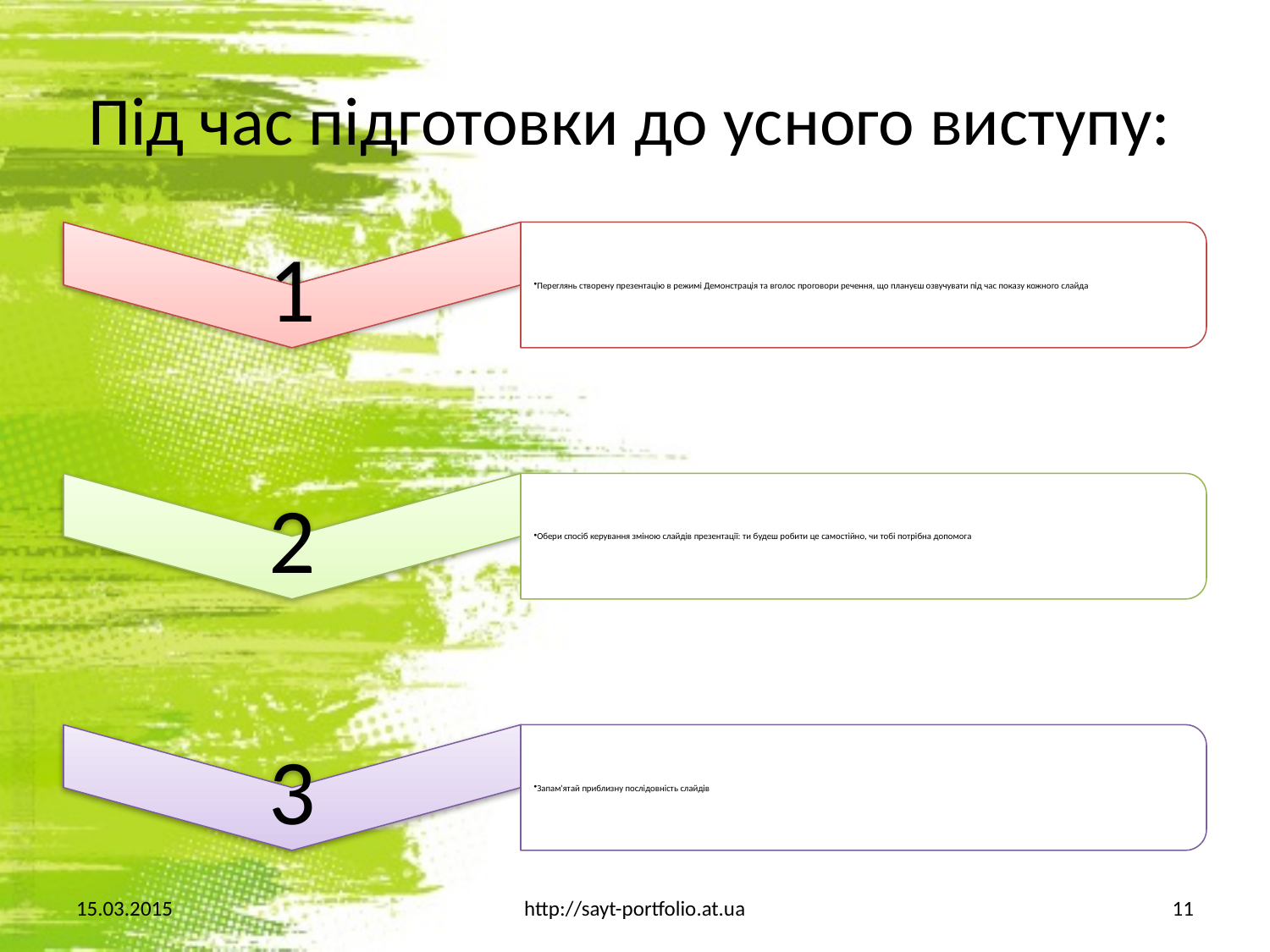

# Під час підготовки до усного виступу:
1
Переглянь створену презентацію в режимі Демонстрація та вголос проговори речення, що плануєш озвучувати під час показу кожного слайда
2
Обери спосіб керування зміною слайдів презентації: ти будеш робити це самостійно, чи тобі потрібна допомога
3
Запам'ятай приблизну послідовність слайдів
15.03.2015
http://sayt-portfolio.at.ua
11